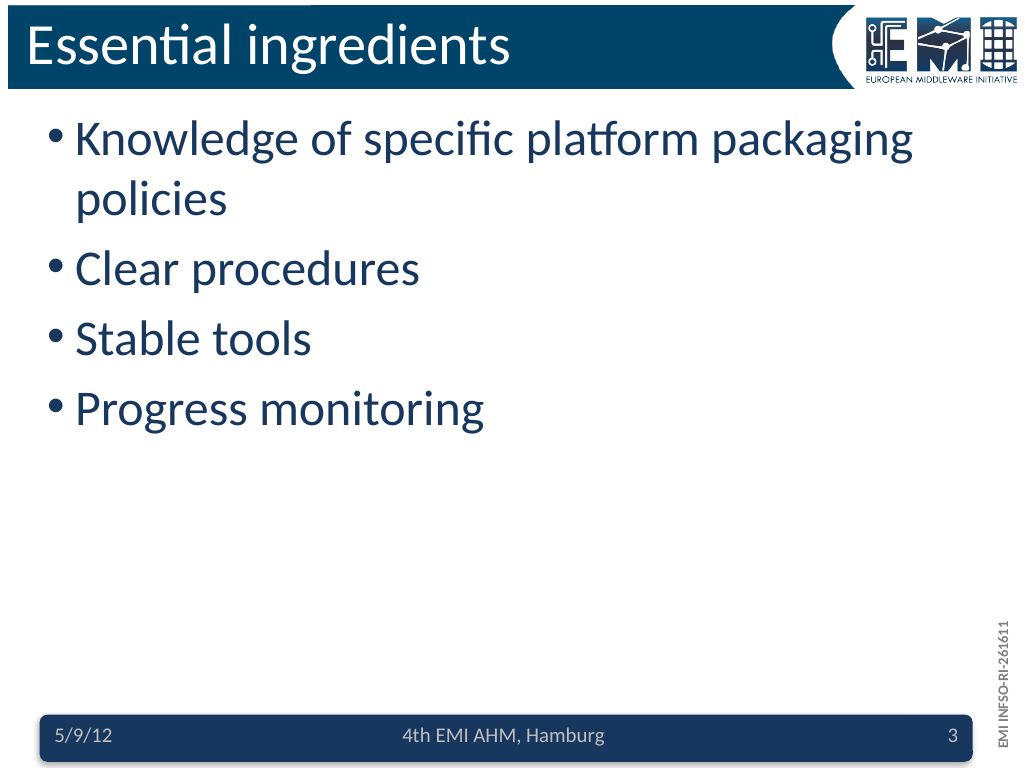

# Essential ingredients
Knowledge of specific platform packaging policies
Clear procedures
Stable tools
Progress monitoring

5/9/12
4th EMI AHM, Hamburg
3